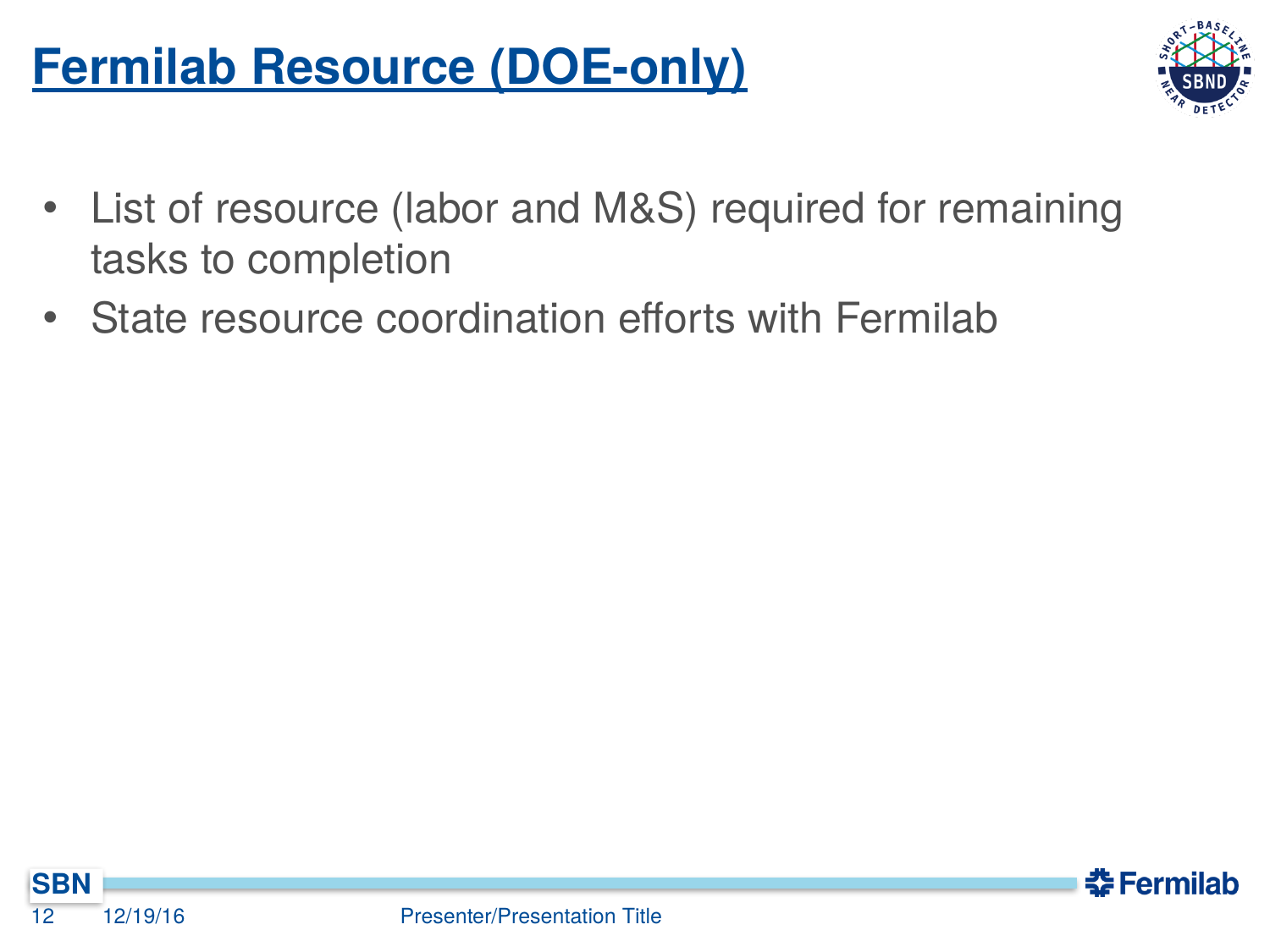

# Fermilab Resource (DOE-only)

List of resource (labor and M&S) required for remaining tasks to completion
State resource coordination efforts with Fermilab

12
12/19/16
Presenter/Presentation Title